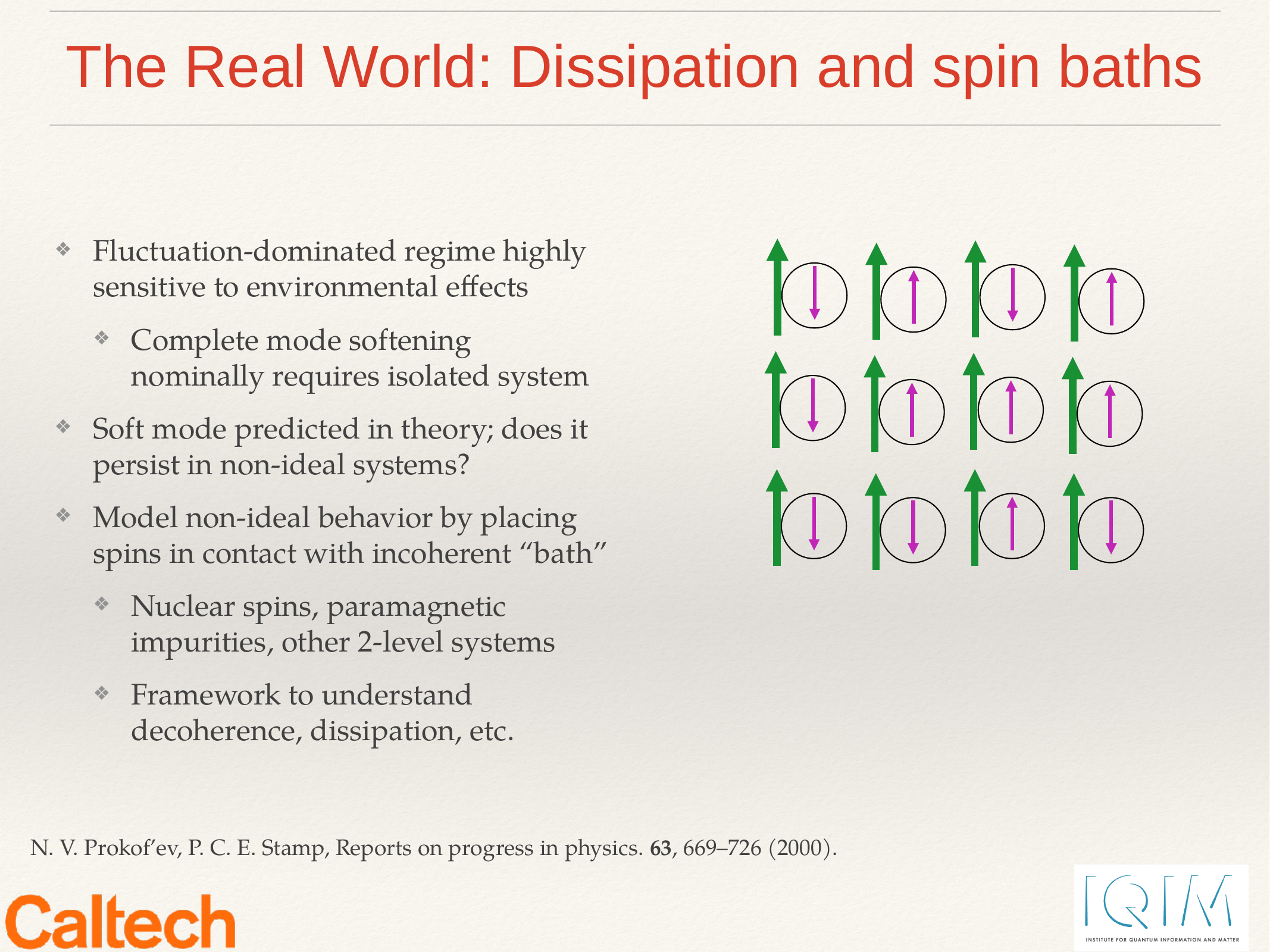

# The Real World: Dissipation and spin baths
Fluctuation-dominated regime highly sensitive to environmental effects
Complete mode softening nominally requires isolated system
Soft mode predicted in theory; does it persist in non-ideal systems?
Model non-ideal behavior by placing spins in contact with incoherent “bath”
Nuclear spins, paramagnetic impurities, other 2-level systems
Framework to understand decoherence, dissipation, etc.

N. V. Prokof’ev, P. C. E. Stamp, Reports on progress in physics. 63, 669–726 (2000).